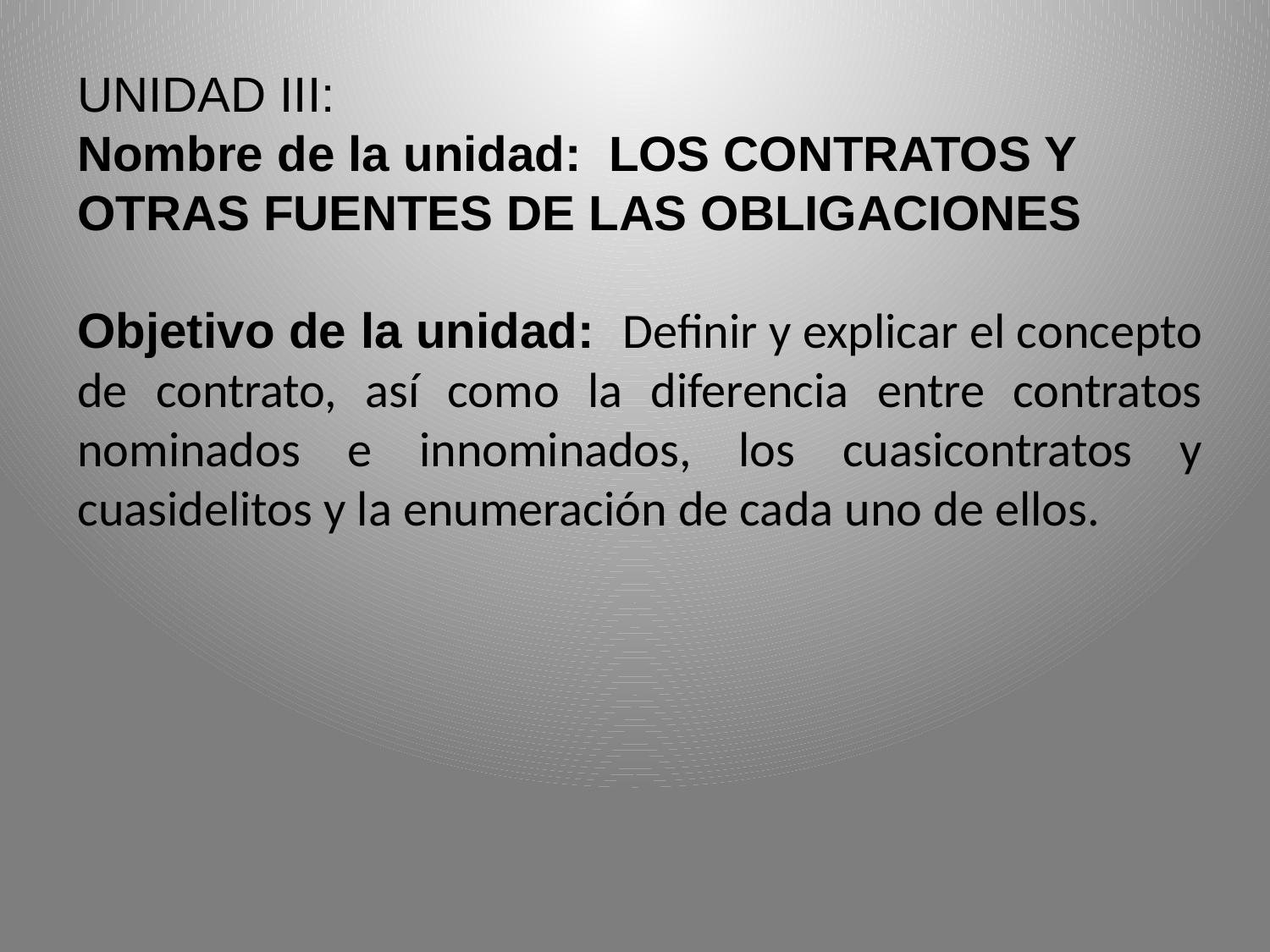

UNIDAD III:
Nombre de la unidad:  LOS CONTRATOS Y OTRAS FUENTES DE LAS OBLIGACIONES

Objetivo de la unidad:  Definir y explicar el concepto de contrato, así como la diferencia entre contratos nominados e innominados, los cuasicontratos y cuasidelitos y la enumeración de cada uno de ellos.